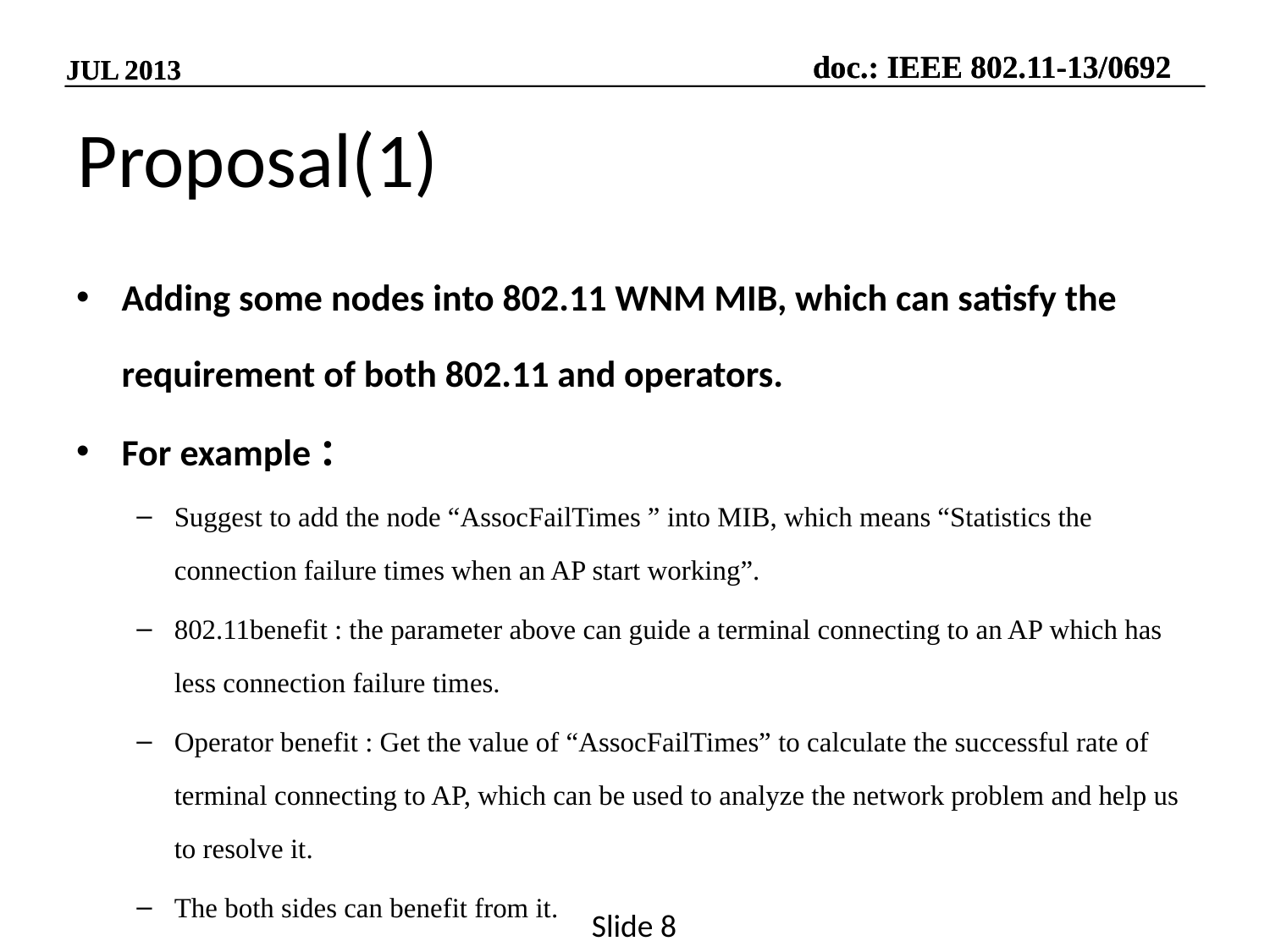

# Proposal(1)
Adding some nodes into 802.11 WNM MIB, which can satisfy the requirement of both 802.11 and operators.
For example：
Suggest to add the node “AssocFailTimes ” into MIB, which means “Statistics the connection failure times when an AP start working”.
802.11benefit : the parameter above can guide a terminal connecting to an AP which has less connection failure times.
Operator benefit : Get the value of “AssocFailTimes” to calculate the successful rate of  terminal connecting to AP, which can be used to analyze the network problem and help us to resolve it.
The both sides can benefit from it.
Slide 8